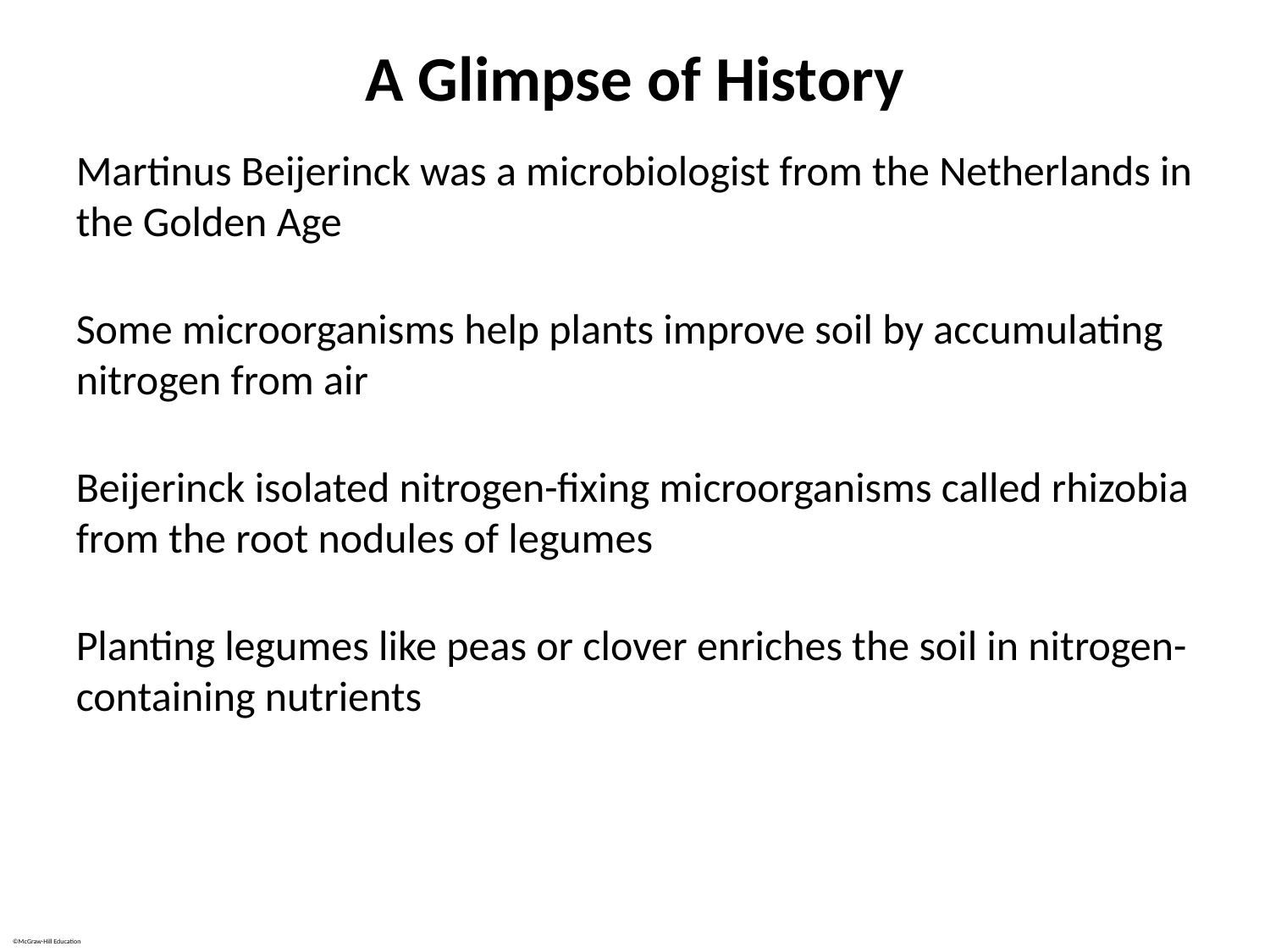

# A Glimpse of History
Martinus Beijerinck was a microbiologist from the Netherlands in the Golden Age
Some microorganisms help plants improve soil by accumulating nitrogen from air
Beijerinck isolated nitrogen-fixing microorganisms called rhizobia from the root nodules of legumes
Planting legumes like peas or clover enriches the soil in nitrogen-containing nutrients